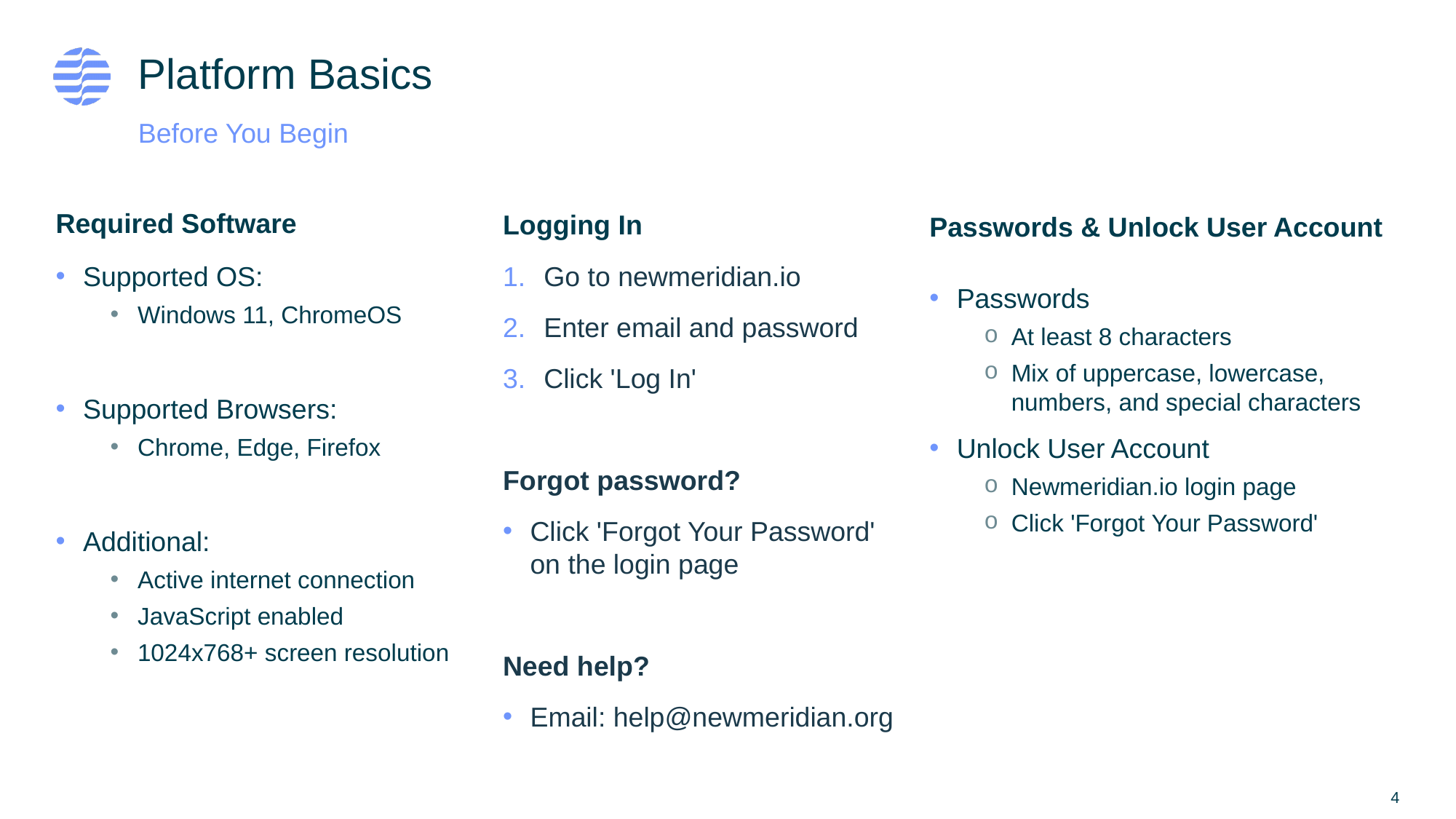

# Platform Basics
Before You Begin
Required Software
Logging In
Passwords & Unlock User Account
Supported OS:
Windows 11, ChromeOS

Supported Browsers:
Chrome, Edge, Firefox

Additional:
Active internet connection
JavaScript enabled
1024x768+ screen resolution

Go to newmeridian.io
Enter email and password
Click 'Log In'

Forgot password?
Click 'Forgot Your Password' on the login page

Need help?
Email: help@newmeridian.org
Passwords
At least 8 characters
Mix of uppercase, lowercase, numbers, and special characters
Unlock User Account
Newmeridian.io login page
Click 'Forgot Your Password'
4